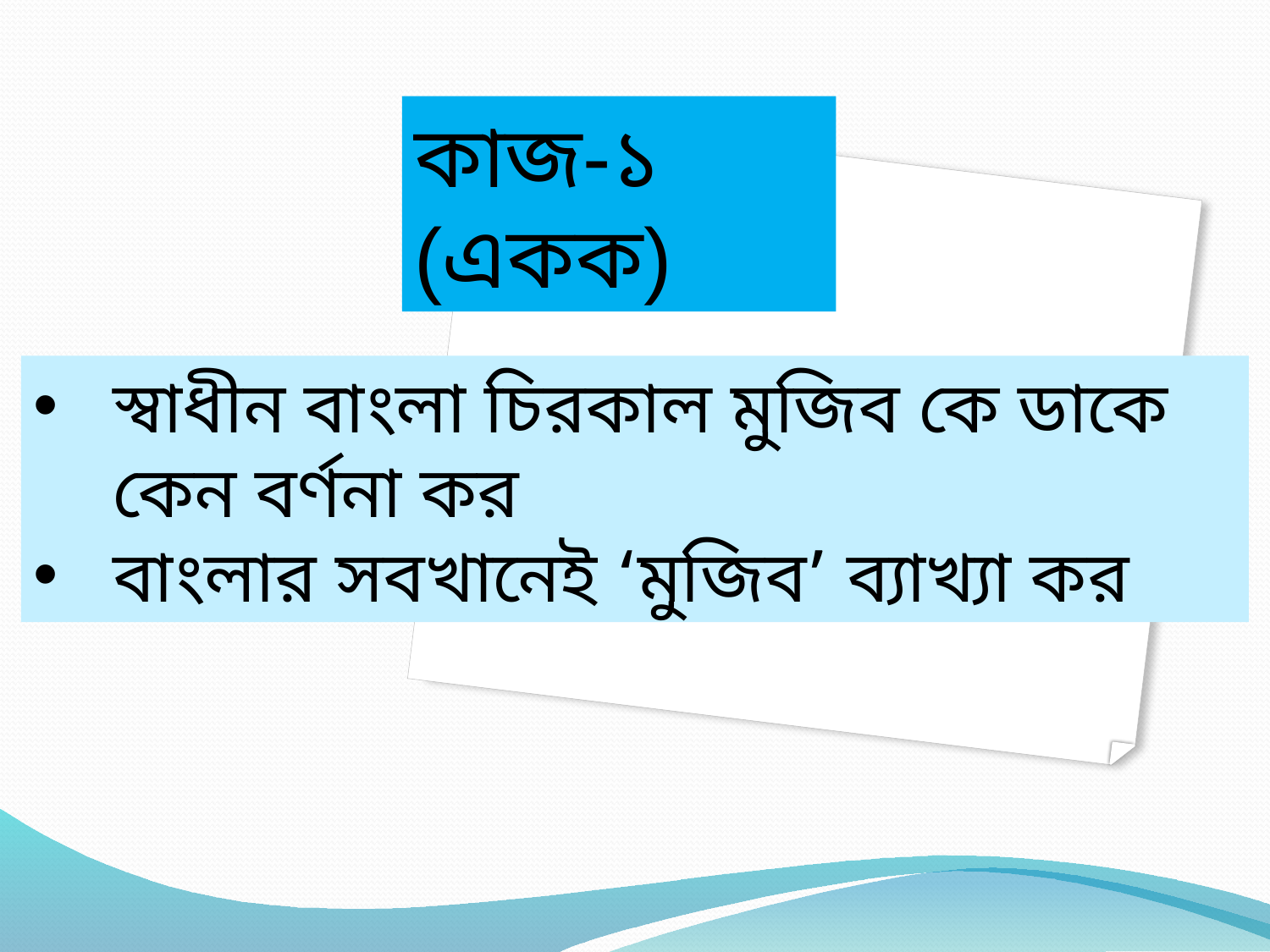

কাজ-১ (একক)
স্বাধীন বাংলা চিরকাল মুজিব কে ডাকে কেন বর্ণনা কর
বাংলার সবখানেই ‘মুজিব’ ব্যাখ্যা কর